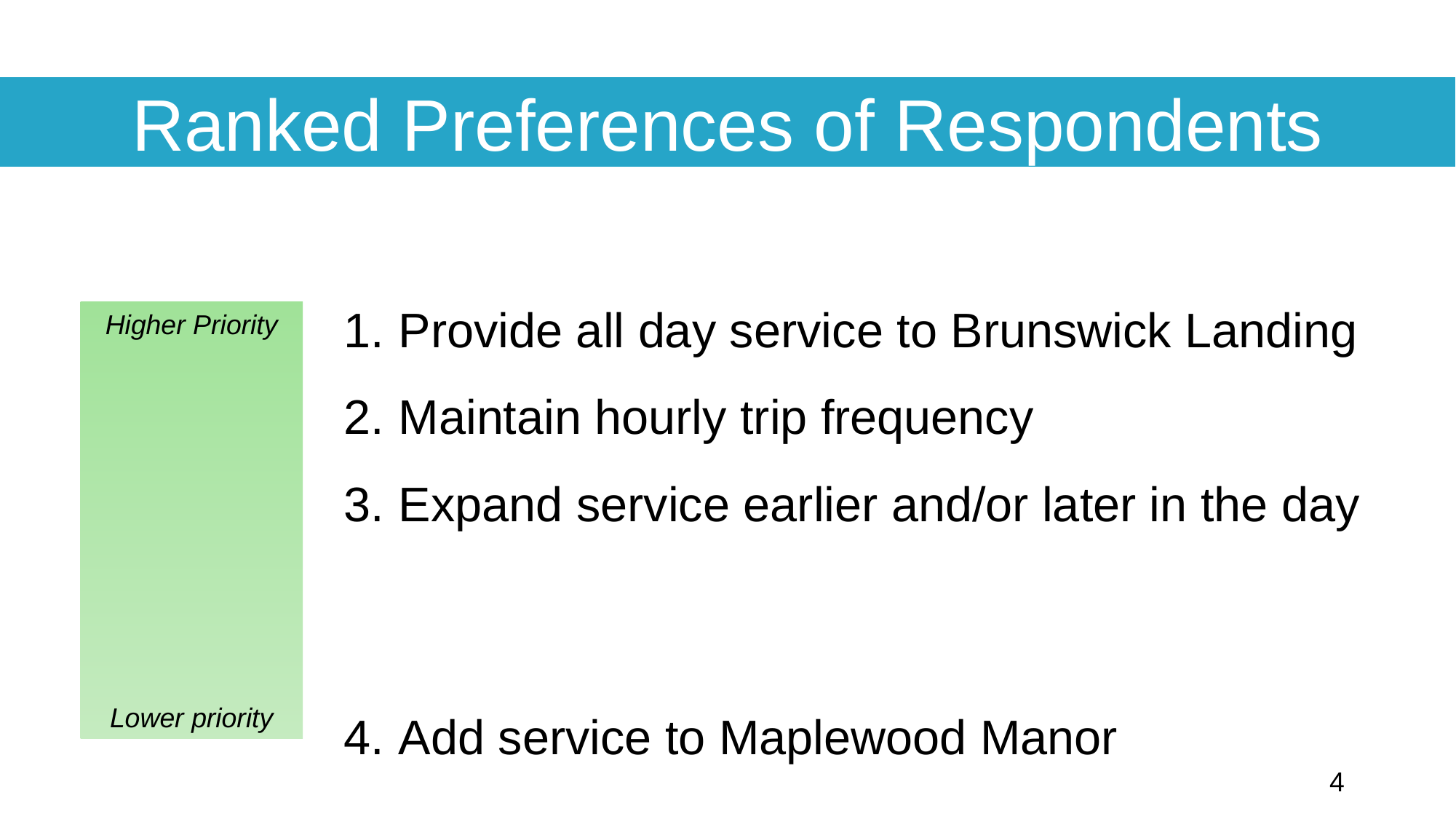

Ranked Preferences of Respondents
 Provide all day service to Brunswick Landing
 Maintain hourly trip frequency
 Expand service earlier and/or later in the day

 Add service to Maplewood Manor
Higher Priority

Lower priority
4